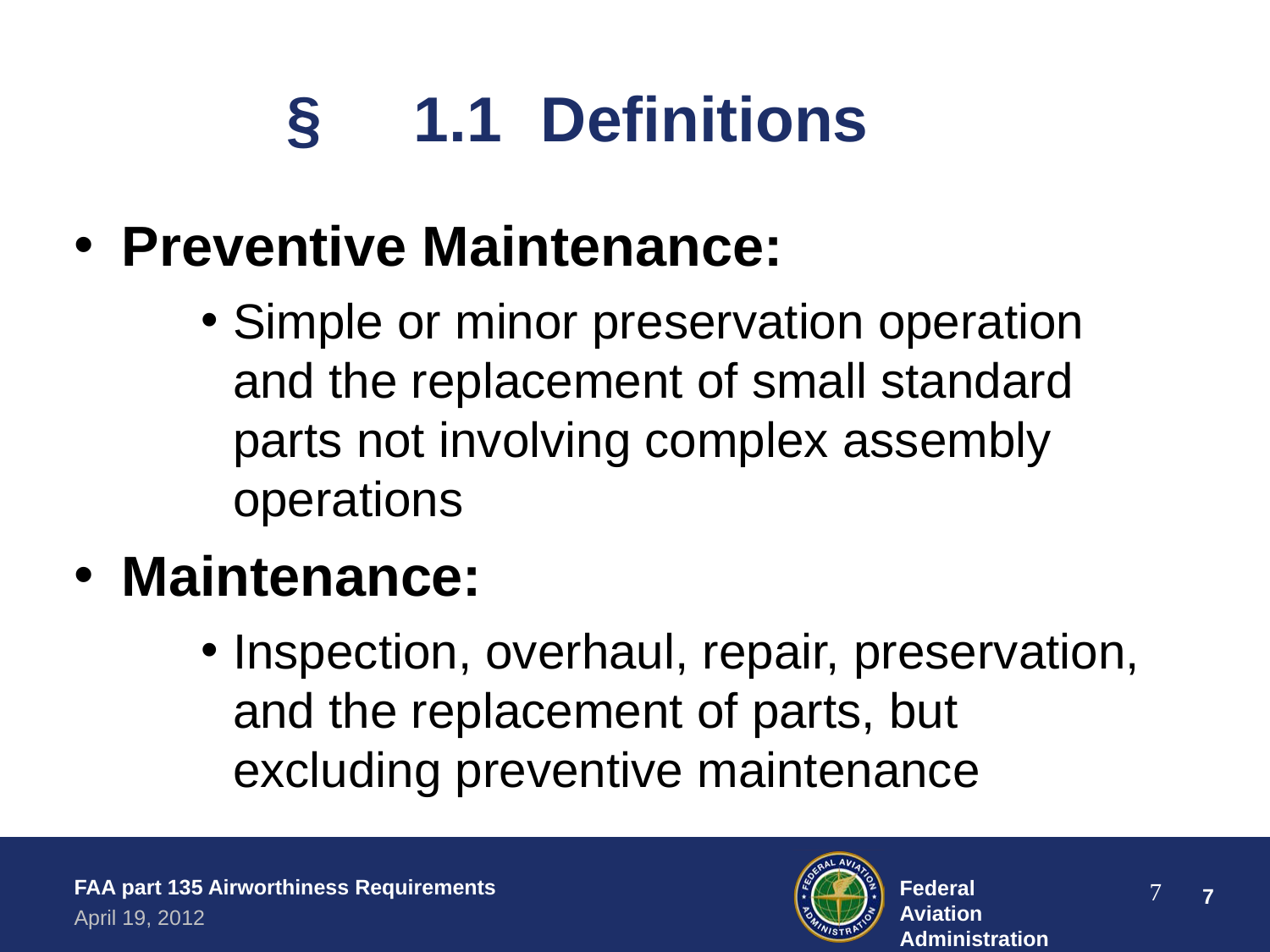

§	1.1	Definitions
Preventive Maintenance:
Simple or minor preservation operation and the replacement of small standard parts not involving complex assembly operations
Maintenance:
Inspection, overhaul, repair, preservation, and the replacement of parts, but excluding preventive maintenance
FAA part 135 Airworthiness Requirements
April 19, 2012
Federal Aviation Administration
7
7